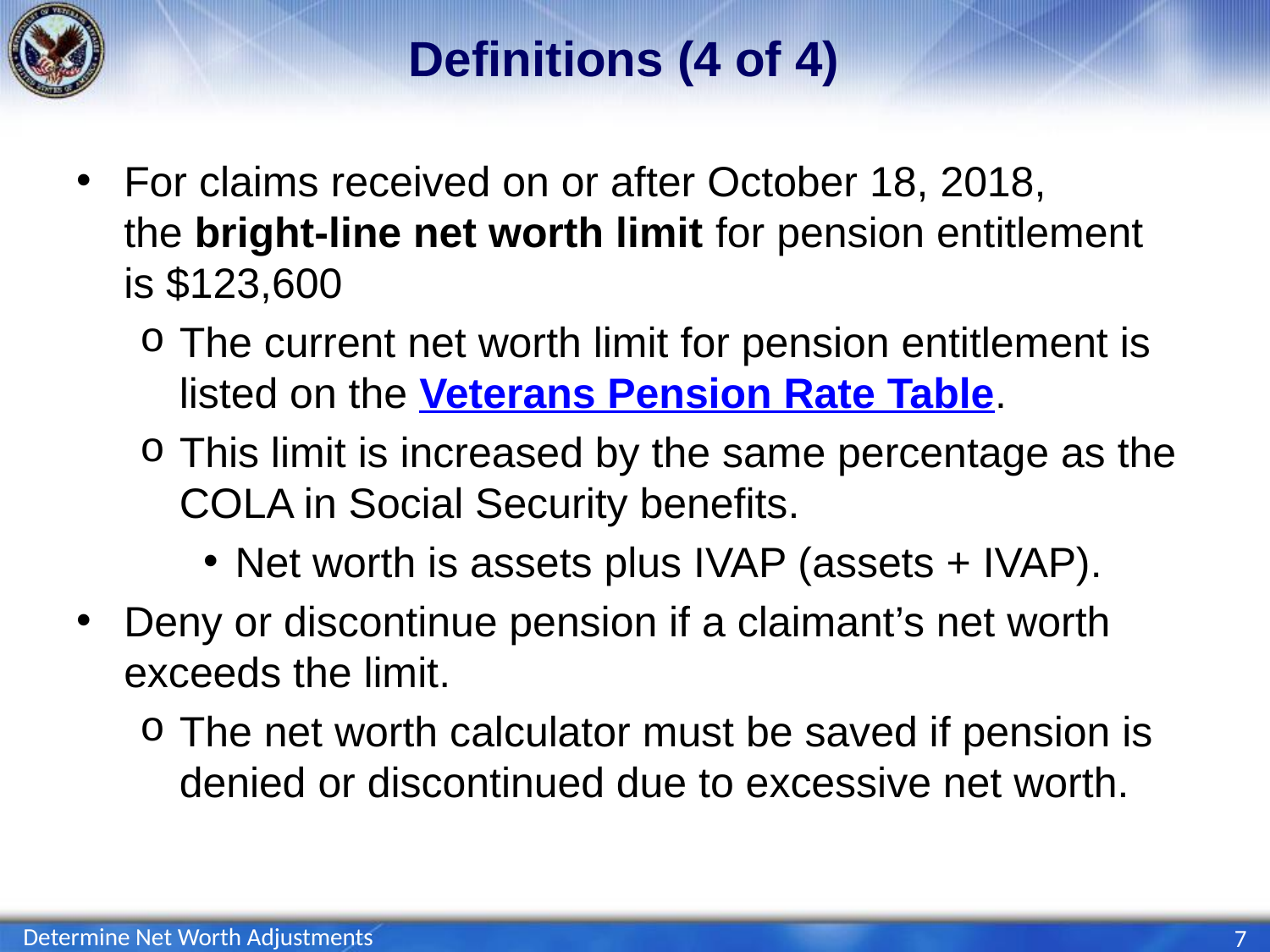

# Definitions (4 of 4)
For claims received on or after October 18, 2018, the bright-line net worth limit for pension entitlement is $123,600
The current net worth limit for pension entitlement is listed on the Veterans Pension Rate Table.
This limit is increased by the same percentage as the COLA in Social Security benefits.
Net worth is assets plus IVAP (assets + IVAP).
Deny or discontinue pension if a claimant’s net worth exceeds the limit.
The net worth calculator must be saved if pension is denied or discontinued due to excessive net worth.
Determine Net Worth Adjustments
7